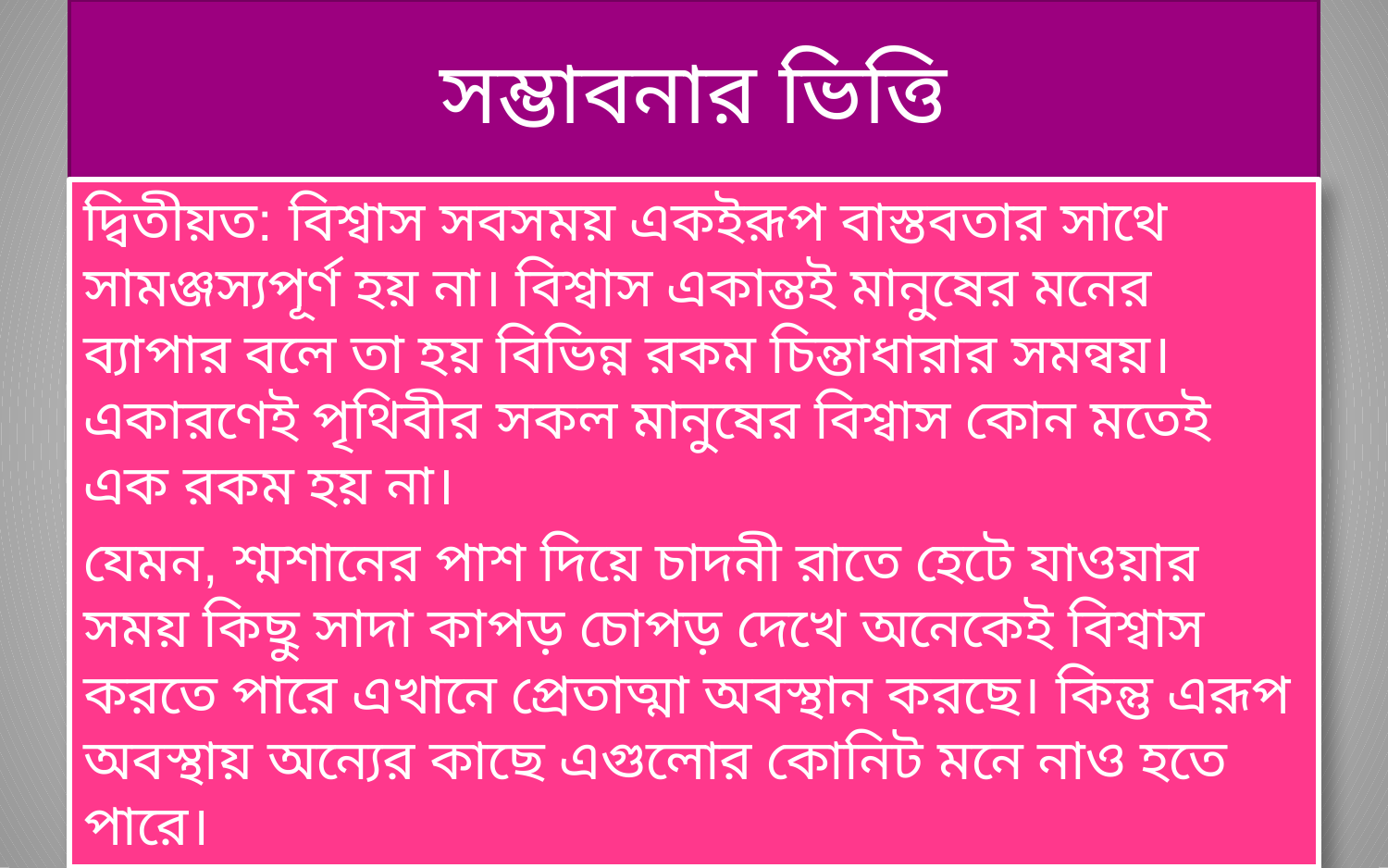

# সম্ভাবনার ভিত্তি
দ্বিতীয়ত: বিশ্বাস সবসময় একইরূপ বাস্তবতার সাথে সামঞ্জস্যপূর্ণ হয় না। বিশ্বাস একান্তই মানুষের মনের ব্যাপার বলে তা হয় বিভিন্ন রকম চিন্তাধারার সমন্বয়। একারণেই পৃথিবীর সকল মানুষের বিশ্বাস কোন মতেই এক রকম হয় না।
যেমন, শ্মশানের পাশ দিয়ে চাদনী রাতে হেটে যাওয়ার সময় কিছু সাদা কাপড় চোপড় দেখে অনেকেই বিশ্বাস করতে পারে এখানে প্রেতাত্মা অবস্থান করছে। কিন্তু এরূপ অবস্থায় অন্যের কাছে এগুলোর কোনিট মনে নাও হতে পারে।